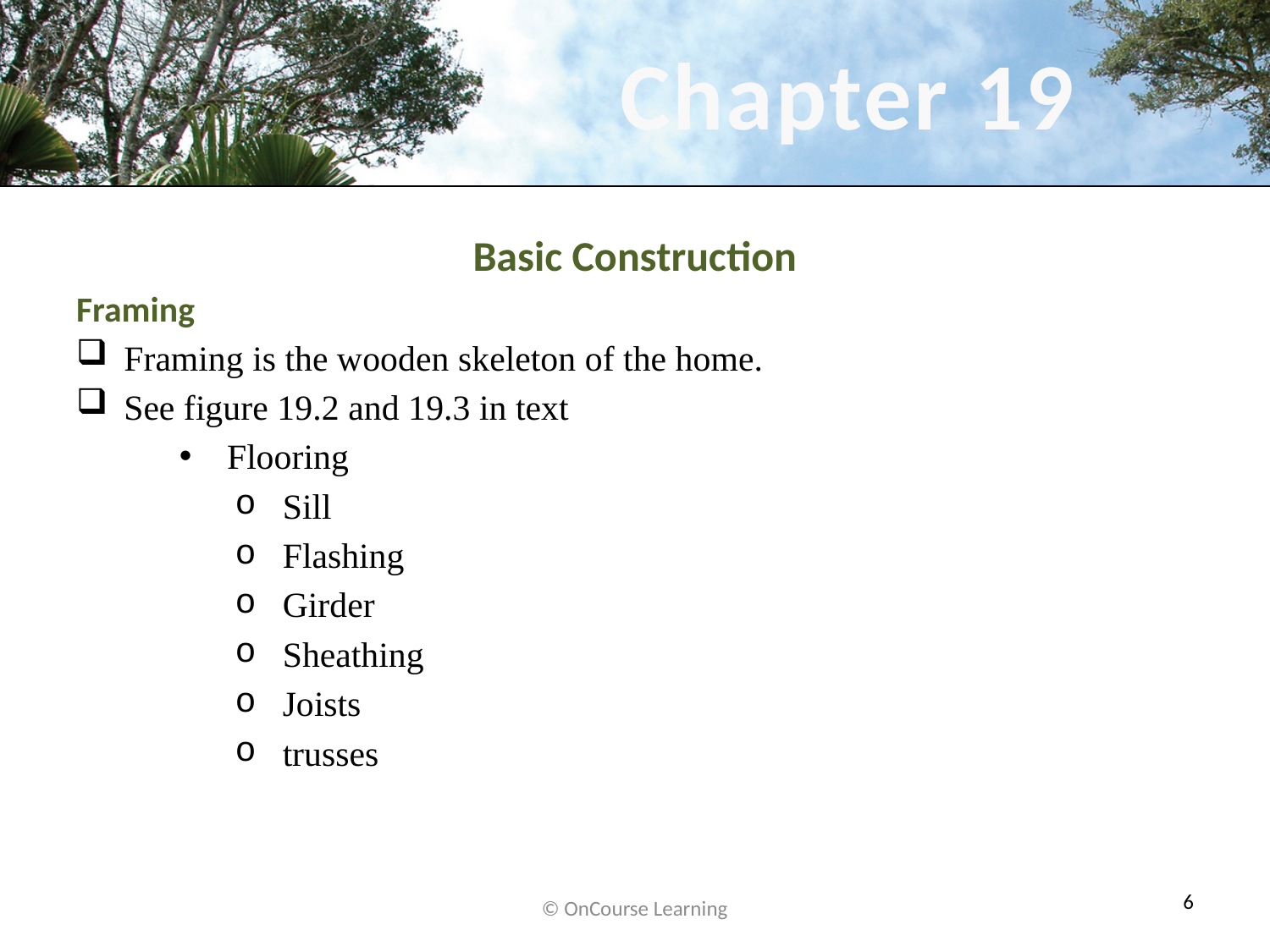

Basic Construction
Framing
Framing is the wooden skeleton of the home.
See figure 19.2 and 19.3 in text
Flooring
Sill
Flashing
Girder
Sheathing
Joists
trusses
© OnCourse Learning
6